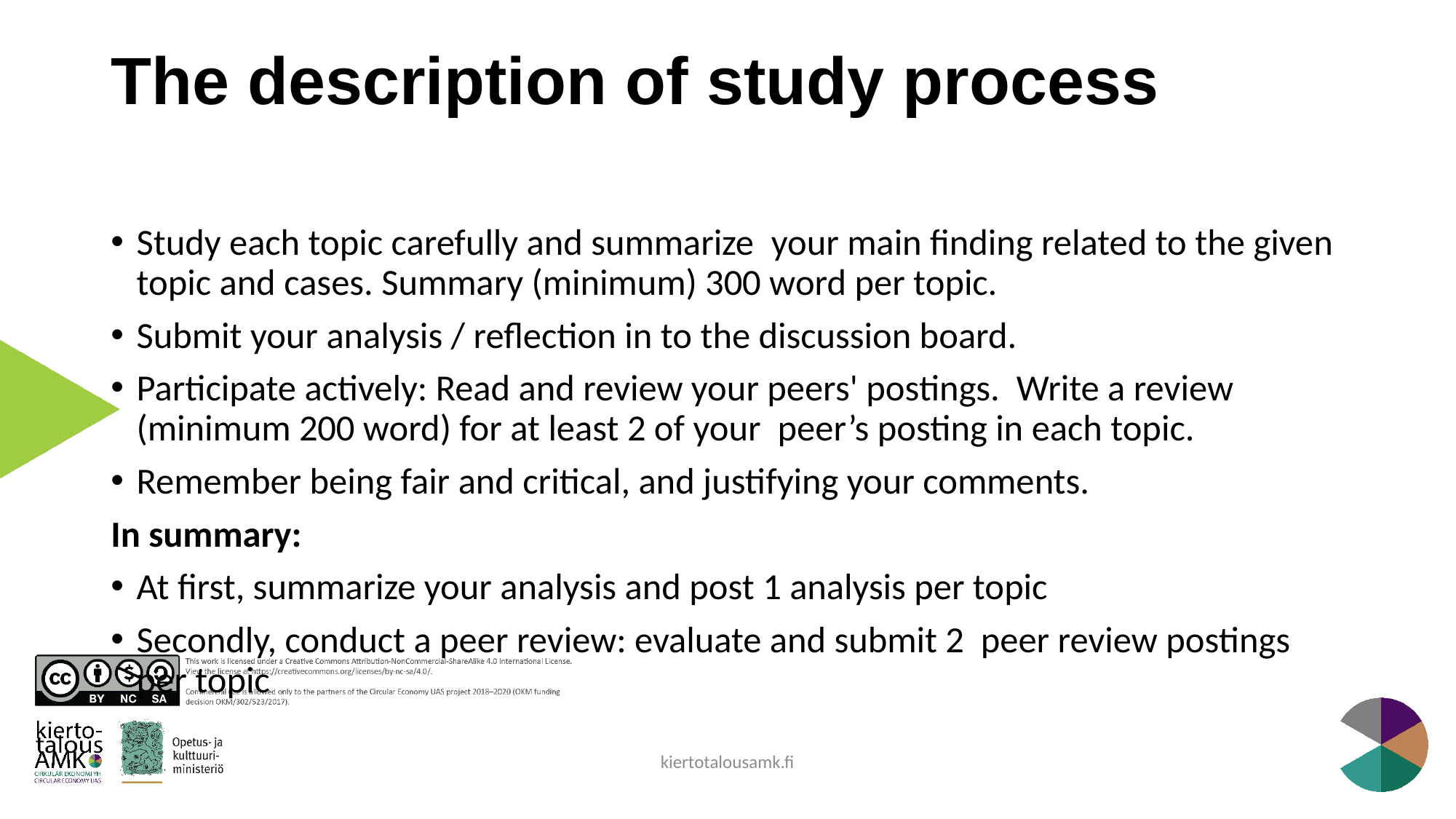

# The description of study process
Study each topic carefully and summarize  your main finding related to the given topic and cases. Summary (minimum) 300 word per topic.
Submit your analysis / reflection in to the discussion board.
Participate actively: Read and review your peers' postings.  Write a review (minimum 200 word) for at least 2 of your  peer’s posting in each topic.
Remember being fair and critical, and justifying your comments.
In summary:
At first, summarize your analysis and post 1 analysis per topic
Secondly, conduct a peer review: evaluate and submit 2  peer review postings per topic

kiertotalousamk.fi